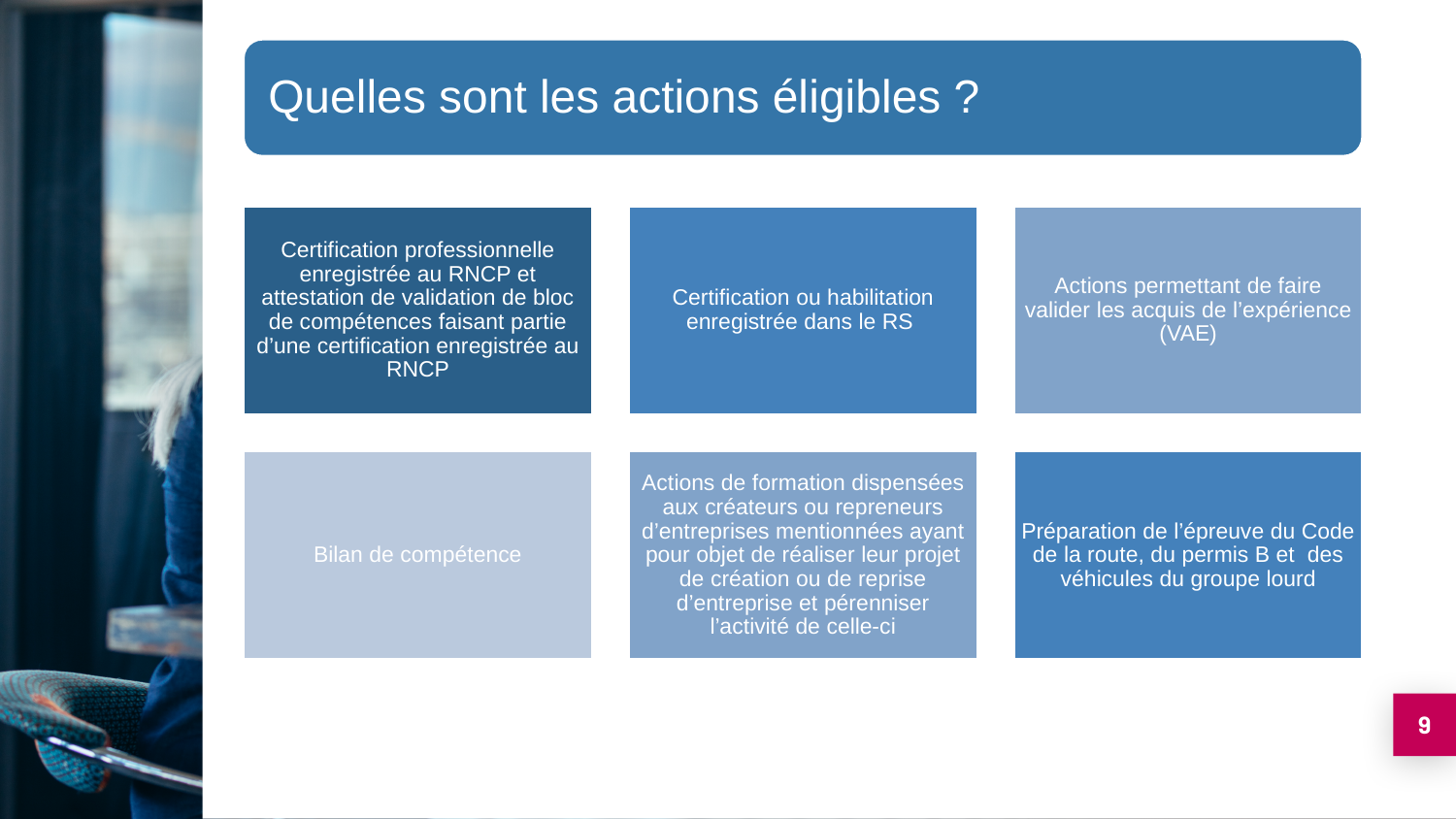

Quelles sont les actions éligibles ?

Certification professionnelle enregistrée au RNCP et attestation de validation de bloc de compétences faisant partie d’une certification enregistrée au RNCP
Certification ou habilitation enregistrée dans le RS
Actions permettant de faire valider les acquis de l’expérience (VAE)
Bilan de compétence
Actions de formation dispensées aux créateurs ou repreneurs d’entreprises mentionnées ayant pour objet de réaliser leur projet de création ou de reprise d’entreprise et pérenniser l’activité de celle-ci
Préparation de l’épreuve du Code de la route, du permis B et  des véhicules du groupe lourd
9